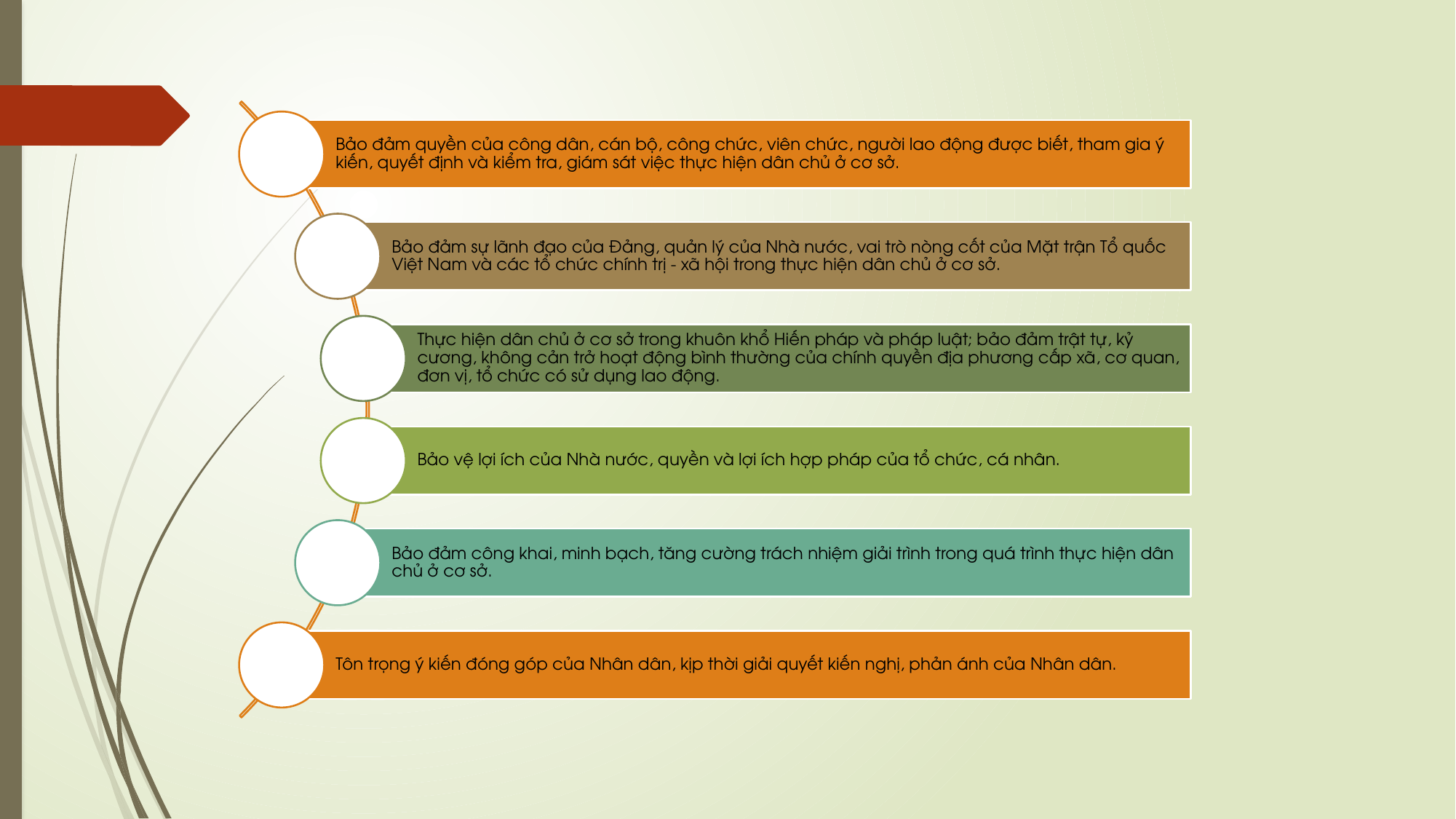

Bảo đảm quyền của công dân, cán bộ, công chức, viên chức, người lao động được biết, tham gia ý kiến, quyết định và kiểm tra, giám sát việc thực hiện dân chủ ở cơ sở.
Bảo đảm sự lãnh đạo của Đảng, quản lý của Nhà nước, vai trò nòng cốt của Mặt trận Tổ quốc Việt Nam và các tổ chức chính trị - xã hội trong thực hiện dân chủ ở cơ sở.
Thực hiện dân chủ ở cơ sở trong khuôn khổ Hiến pháp và pháp luật; bảo đảm trật tự, kỷ cương, không cản trở hoạt động bình thường của chính quyền địa phương cấp xã, cơ quan, đơn vị, tổ chức có sử dụng lao động.
Bảo vệ lợi ích của Nhà nước, quyền và lợi ích hợp pháp của tổ chức, cá nhân.
Bảo đảm công khai, minh bạch, tăng cường trách nhiệm giải trình trong quá trình thực hiện dân chủ ở cơ sở.
Tôn trọng ý kiến đóng góp của Nhân dân, kịp thời giải quyết kiến nghị, phản ánh của Nhân dân.